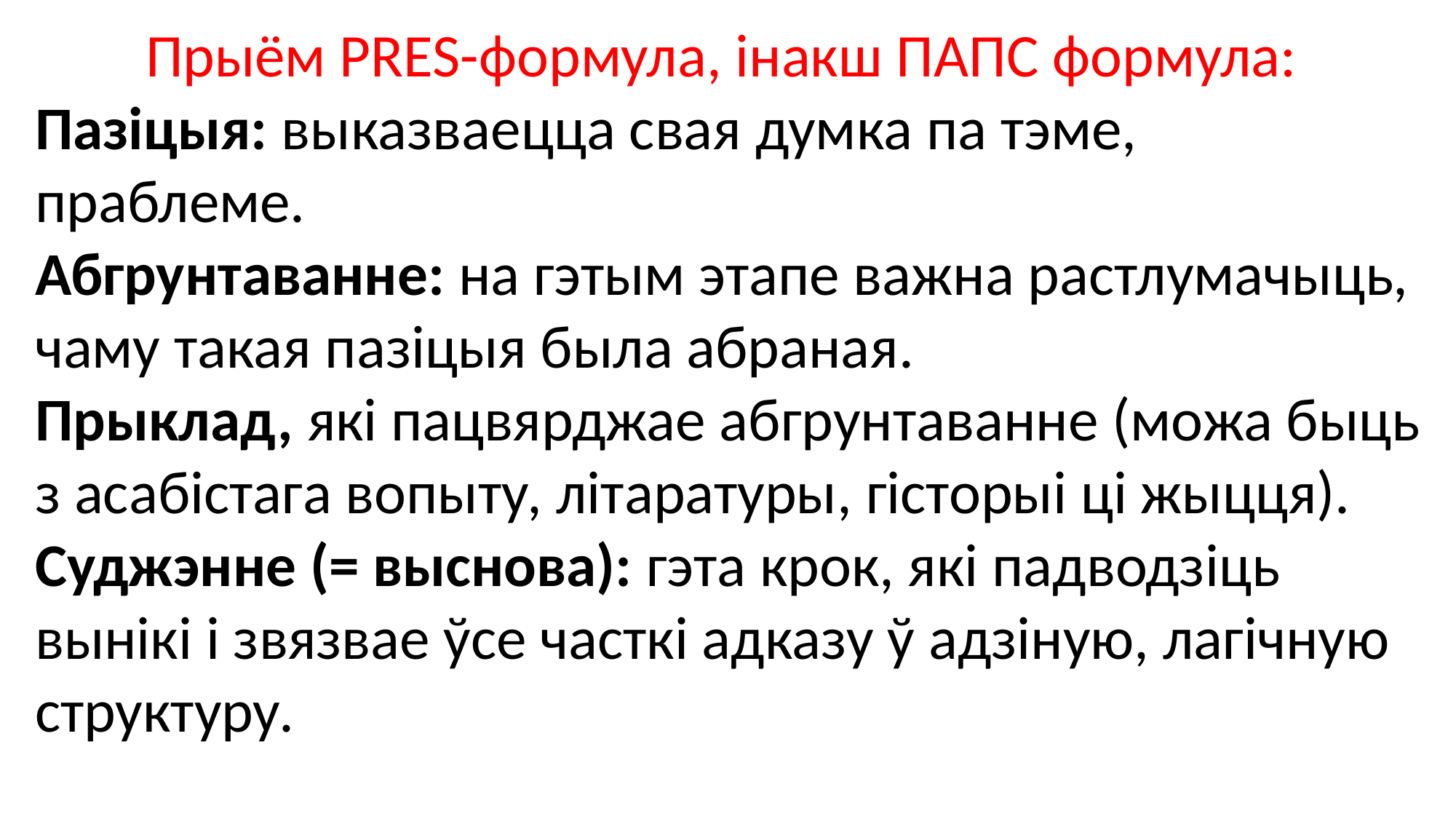

Прыём PRES-формула, інакш ПАПС формула:
Пазіцыя: выказваецца свая думка па тэме, праблеме.
Абгрунтаванне: на гэтым этапе важна растлумачыць, чаму такая пазіцыя была абраная.
Прыклад, які пацвярджае абгрунтаванне (можа быць з асабістага вопыту, літаратуры, гісторыі ці жыцця).
Суджэнне (= выснова): гэта крок, які падводзіць вынікі і звязвае ўсе часткі адказу ў адзіную, лагічную структуру.